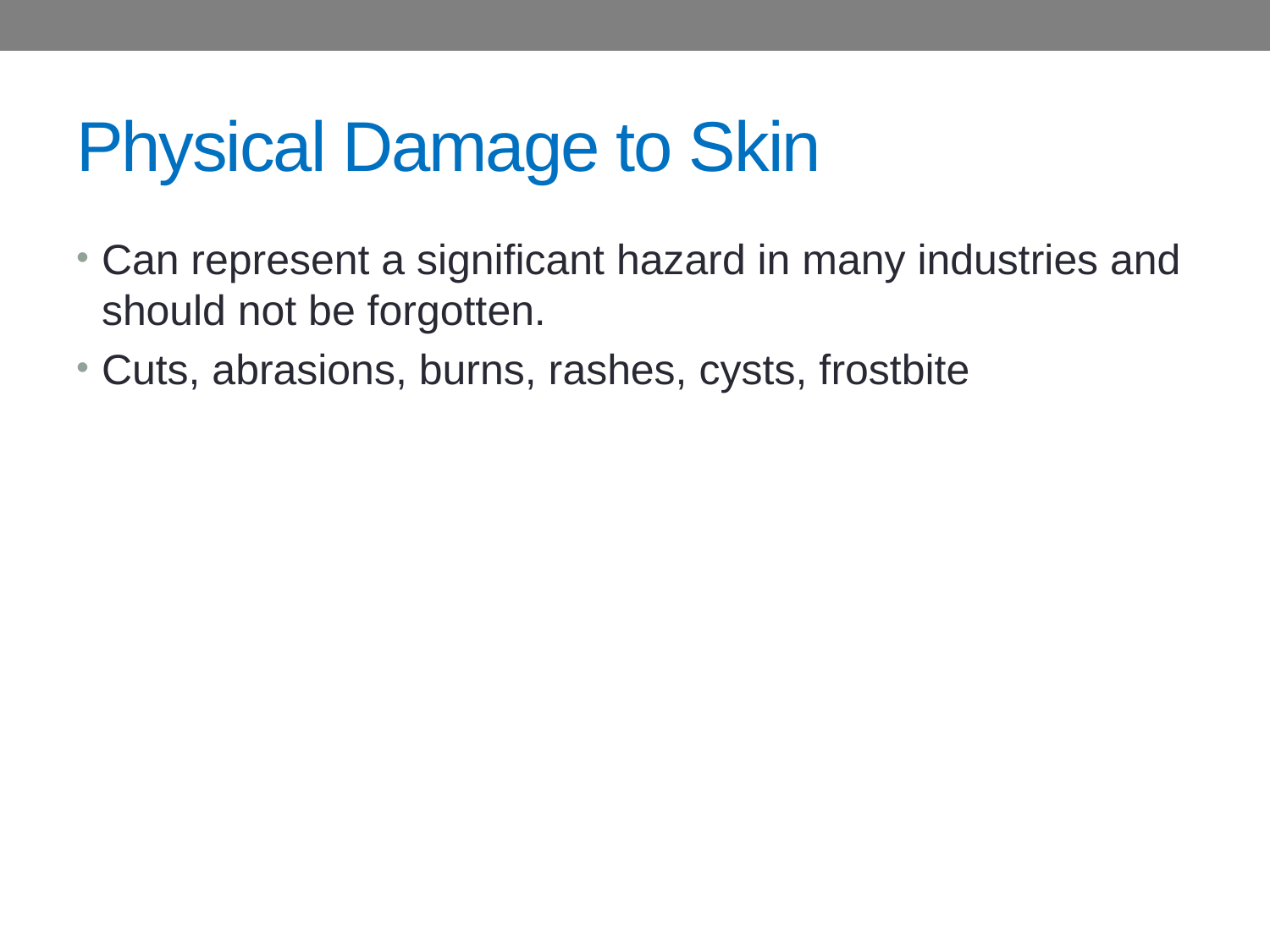

# Physical Damage to Skin
Can represent a significant hazard in many industries and should not be forgotten.
Cuts, abrasions, burns, rashes, cysts, frostbite